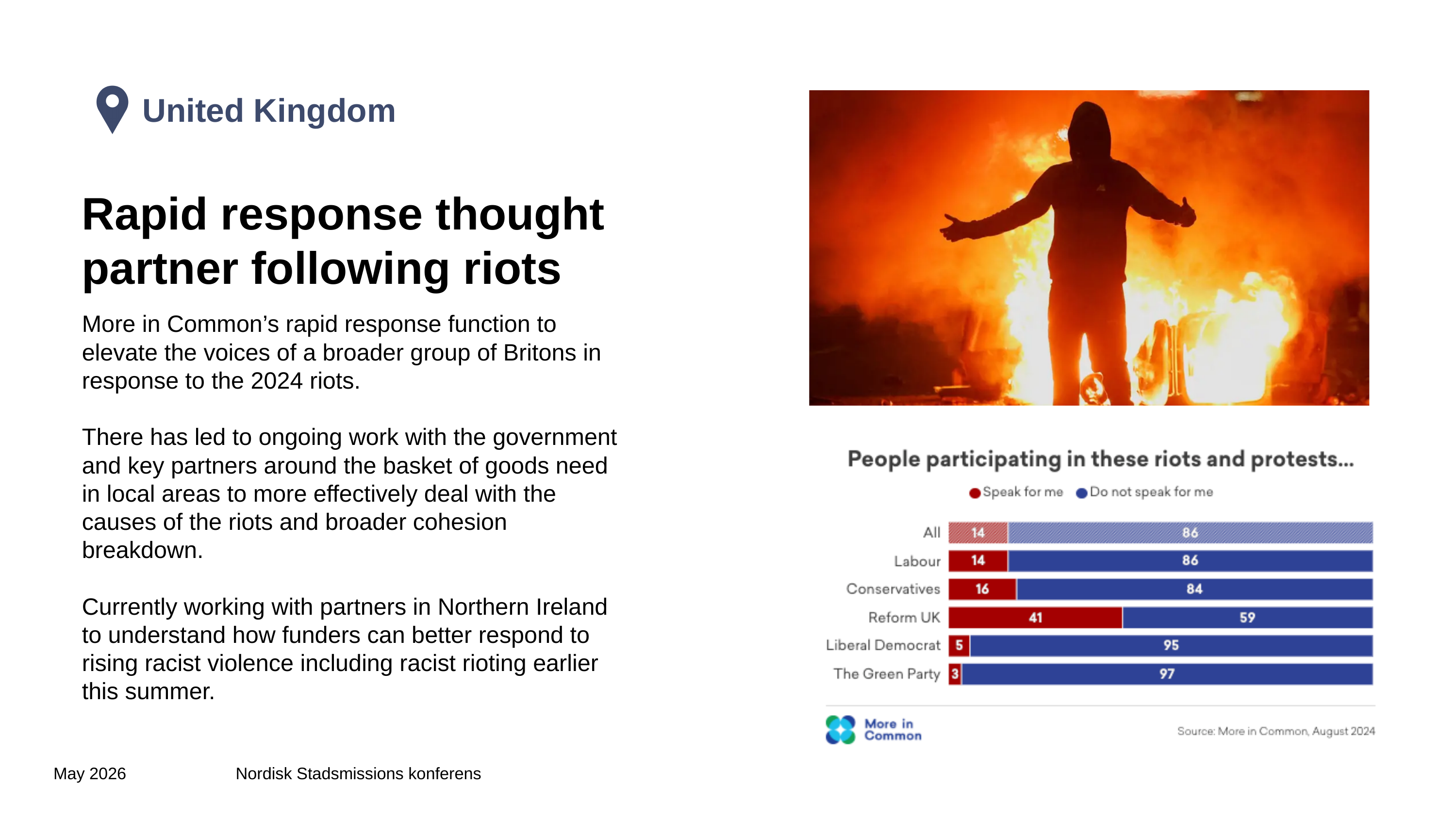

United Kingdom

Rapid response thought partner following riots
More in Common’s rapid response function to elevate the voices of a broader group of Britons in response to the 2024 riots.

There has led to ongoing work with the government and key partners around the basket of goods need in local areas to more effectively deal with the causes of the riots and broader cohesion breakdown.

Currently working with partners in Northern Ireland to understand how funders can better respond to rising racist violence including racist rioting earlier this summer.

May 2026
Nordisk Stadsmissions konferens